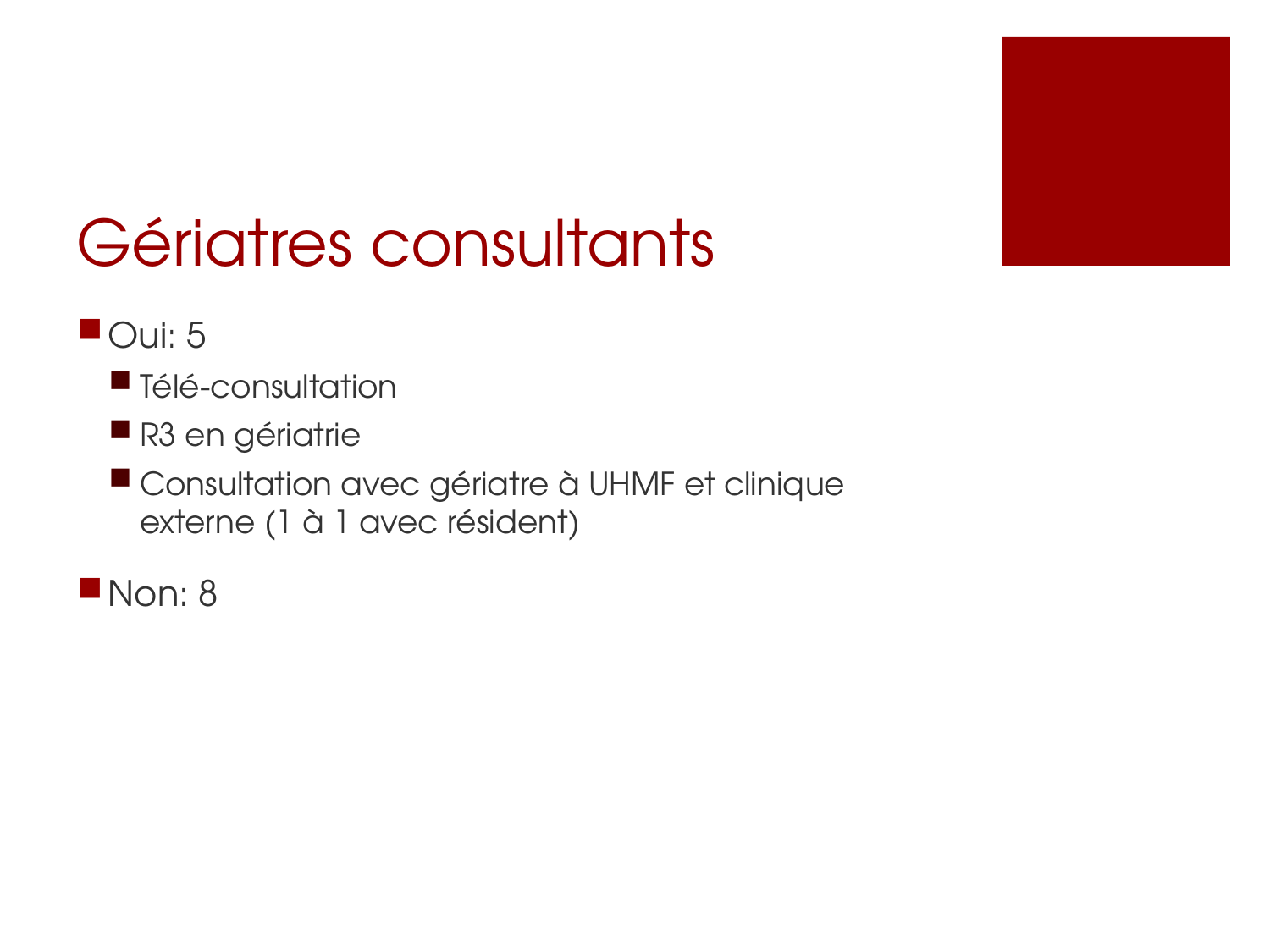

# Gériatres consultants
Oui: 5
Télé-consultation
R3 en gériatrie
Consultation avec gériatre à UHMF et clinique externe (1 à 1 avec résident)
Non: 8